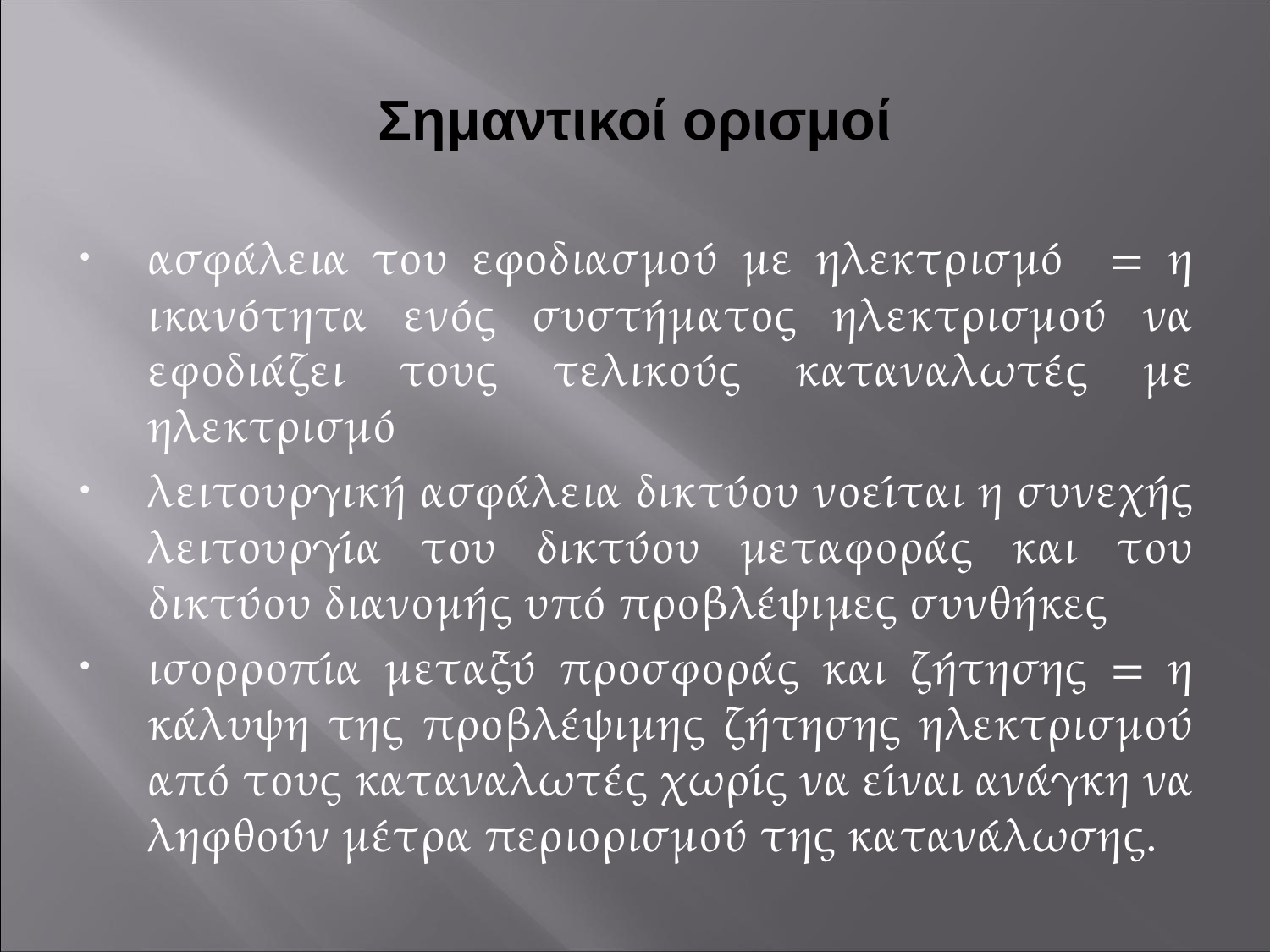

# Σημαντικοί ορισμοί
ασφάλεια του εφοδιασμού με ηλεκτρισμό  = η ικανότητα ενός συστήματος ηλεκτρισμού να εφοδιάζει τους τελικούς καταναλωτές με ηλεκτρισμό
λειτουργική ασφάλεια δικτύου νοείται η συνεχής λειτουργία του δικτύου μεταφοράς και του δικτύου διανομής υπό προβλέψιμες συνθήκες
ισορροπία μεταξύ προσφοράς και ζήτησης = η κάλυψη της προβλέψιμης ζήτησης ηλεκτρισμού από τους καταναλωτές χωρίς να είναι ανάγκη να ληφθούν μέτρα περιορισμού της κατανάλωσης.